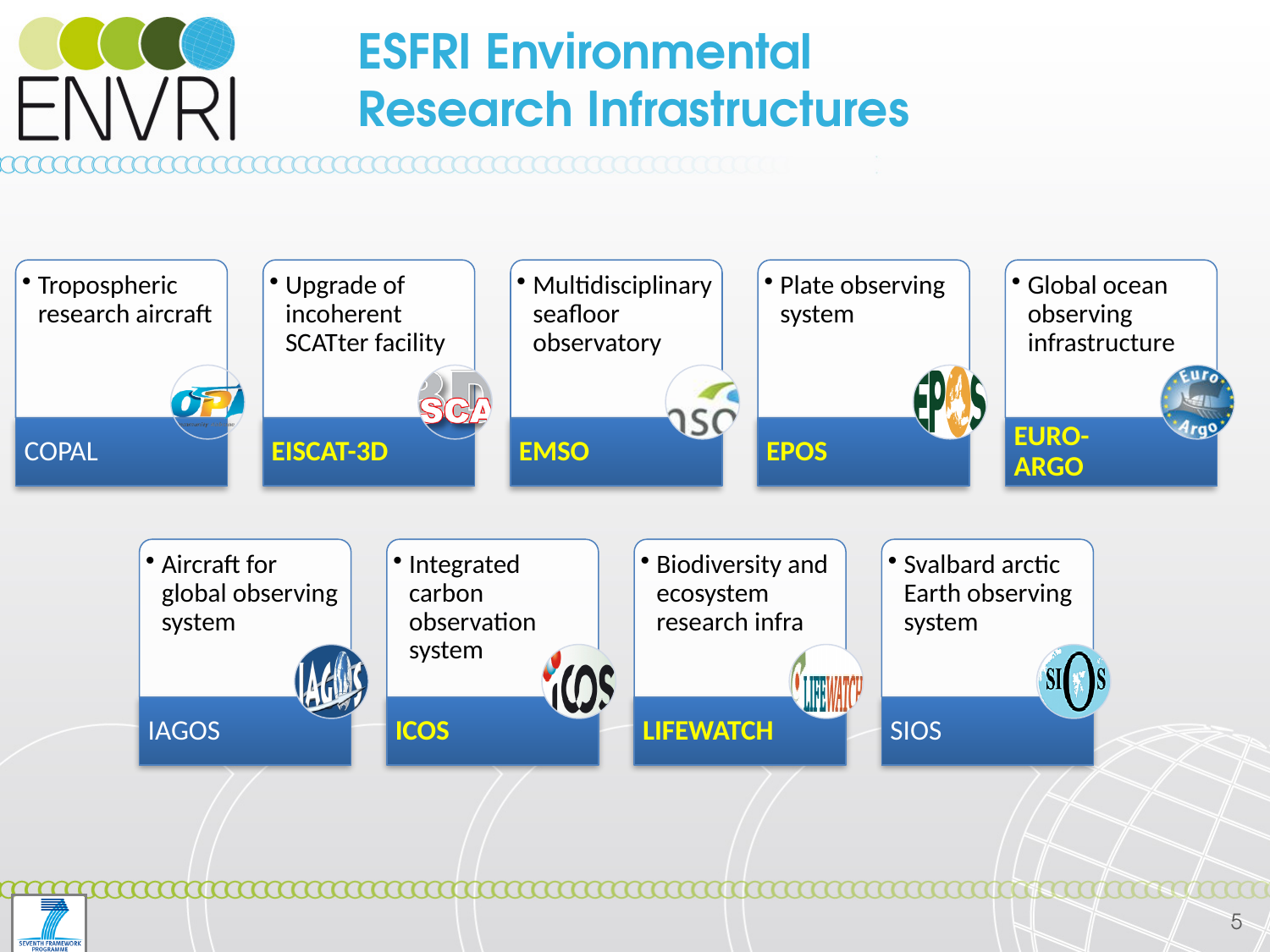

# ESFRI Environmental Research Infrastructures
Tropospheric research aircraft
COPAL
Upgrade of incoherent SCATter facility
EISCAT-3D
Multidisciplinary seafloor observatory
EMSO
Plate observing system
EPOS
Global ocean observing infrastructure
EURO-ARGO
Aircraft for global observing system
IAGOS
Integrated carbon observation system
ICOS
Biodiversity and ecosystem research infra
LIFEWATCH
Svalbard arctic Earth observing system
SIOS
5